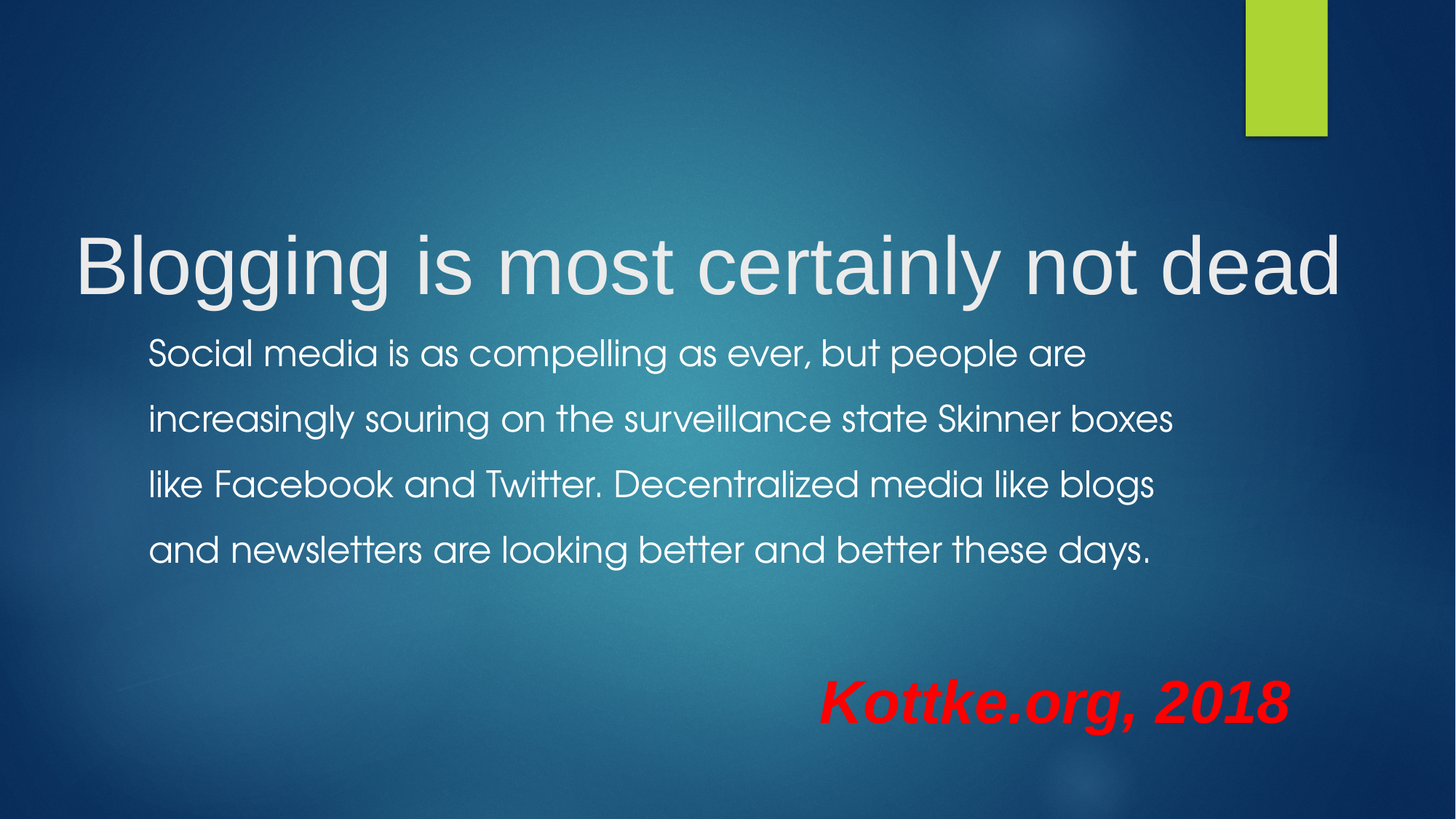

# Blogging is most certainly not dead
Social media is as compelling as ever, but people are increasingly souring on the surveillance state Skinner boxes like Facebook and Twitter. Decentralized media like blogs and newsletters are looking better and better these days.
Kottke.org, 2018